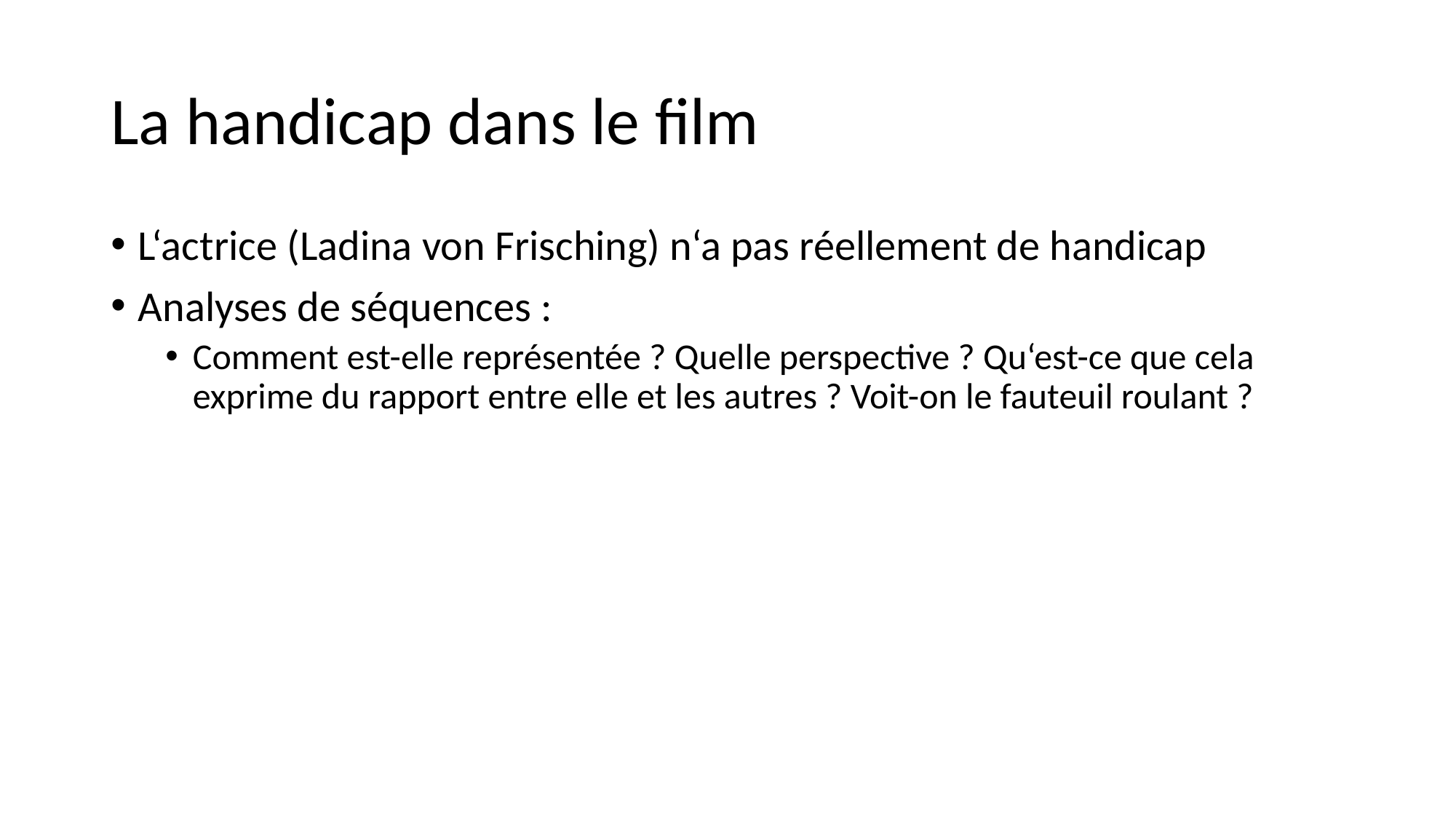

# La handicap dans le film
L‘actrice (Ladina von Frisching) n‘a pas réellement de handicap
Analyses de séquences :
Comment est-elle représentée ? Quelle perspective ? Qu‘est-ce que cela exprime du rapport entre elle et les autres ? Voit-on le fauteuil roulant ?